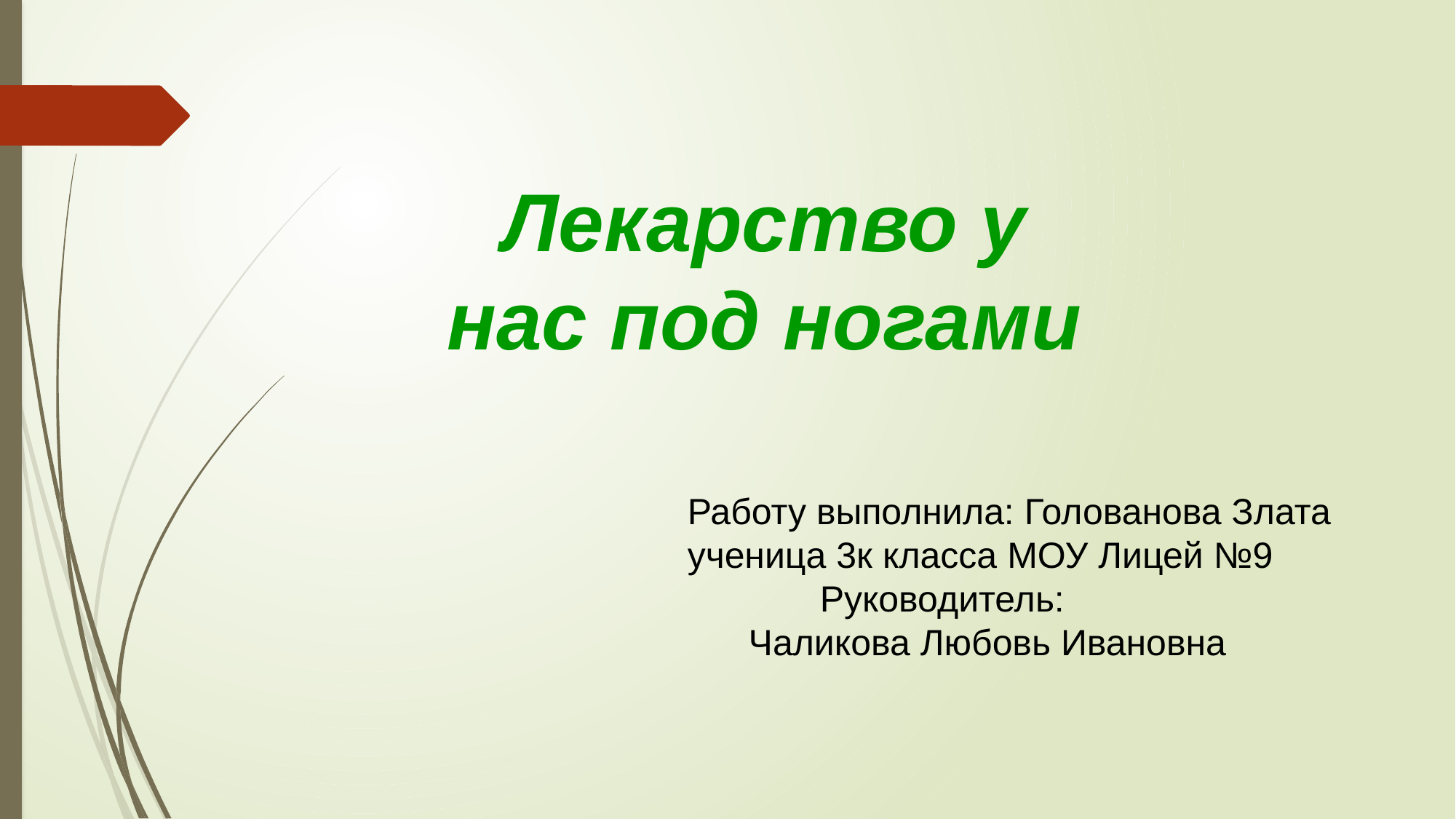

Лекарство у
нас под ногами
           Работу выполнила: Голованова Злата
           ученица 3к класса МОУ Лицей №9
                        Руководитель:
                 Чаликова Любовь Ивановна